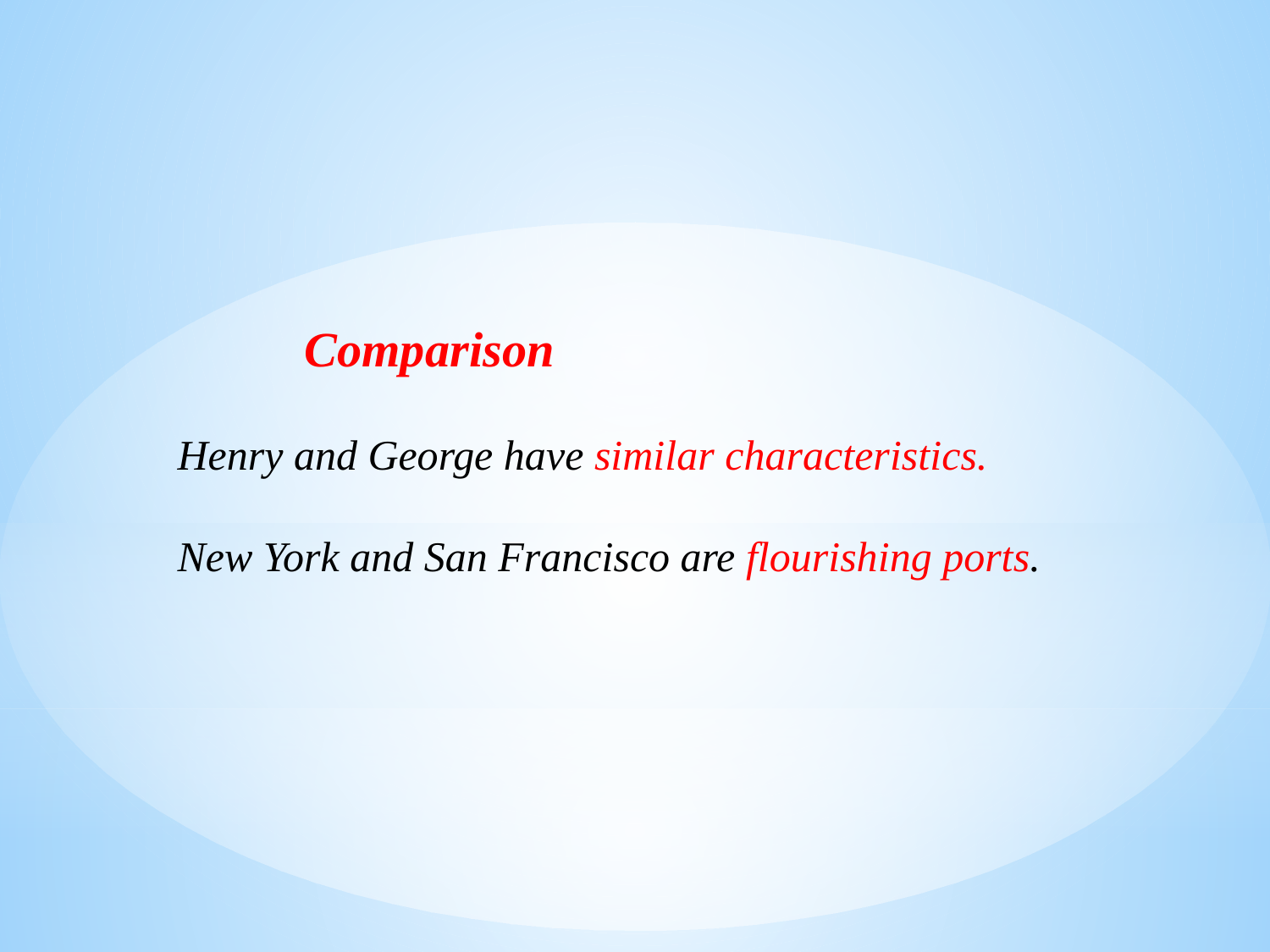

Comparison

Henry and George have similar characteristics.

New York and San Francisco are flourishing ports.